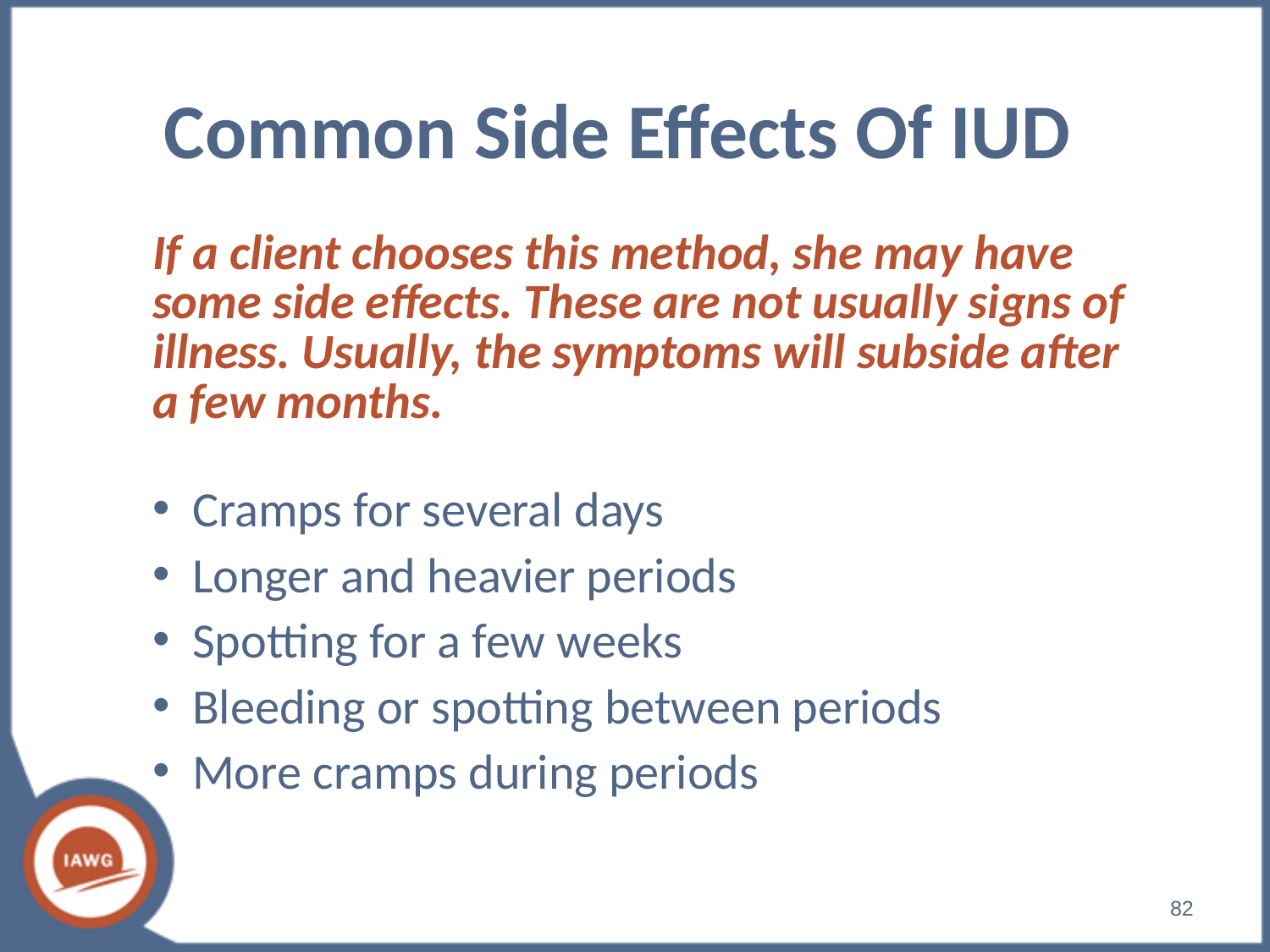

# Common Side Effects Of IUD
If a client chooses this method, she may have some side effects. These are not usually signs of illness. Usually, the symptoms will subside after a few months.

Cramps for several days
Longer and heavier periods
Spotting for a few weeks
Bleeding or spotting between periods
More cramps during periods
82